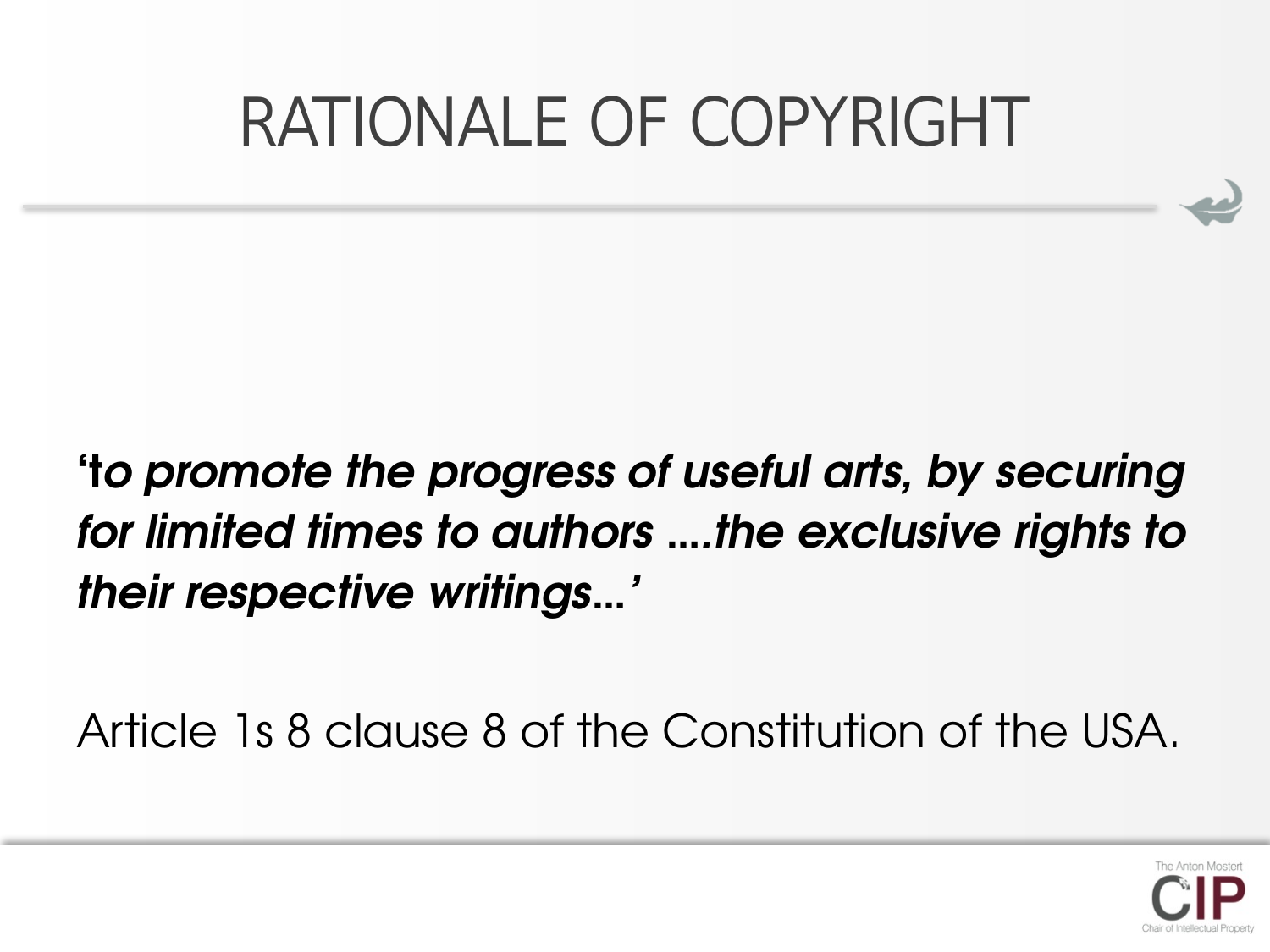

# RATIONALE OF COPYRIGHT

‘to promote the progress of useful arts, by securing for limited times to authors ….the exclusive rights to their respective writings…’

Article 1s 8 clause 8 of the Constitution of the USA.